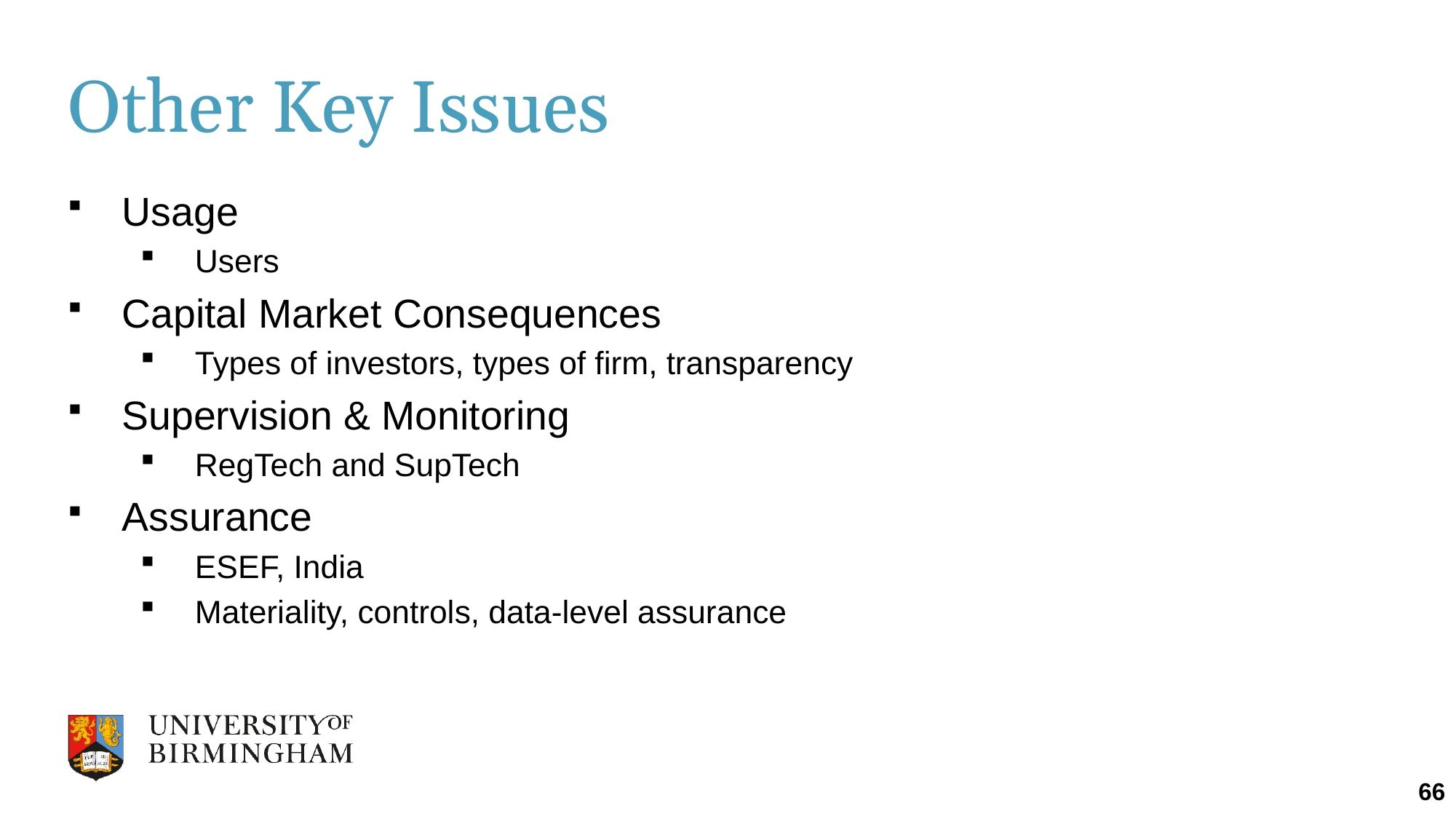

# Other Key Issues
Usage
Users
Capital Market Consequences
Types of investors, types of firm, transparency
Supervision & Monitoring
RegTech and SupTech
Assurance
ESEF, India
Materiality, controls, data-level assurance

66